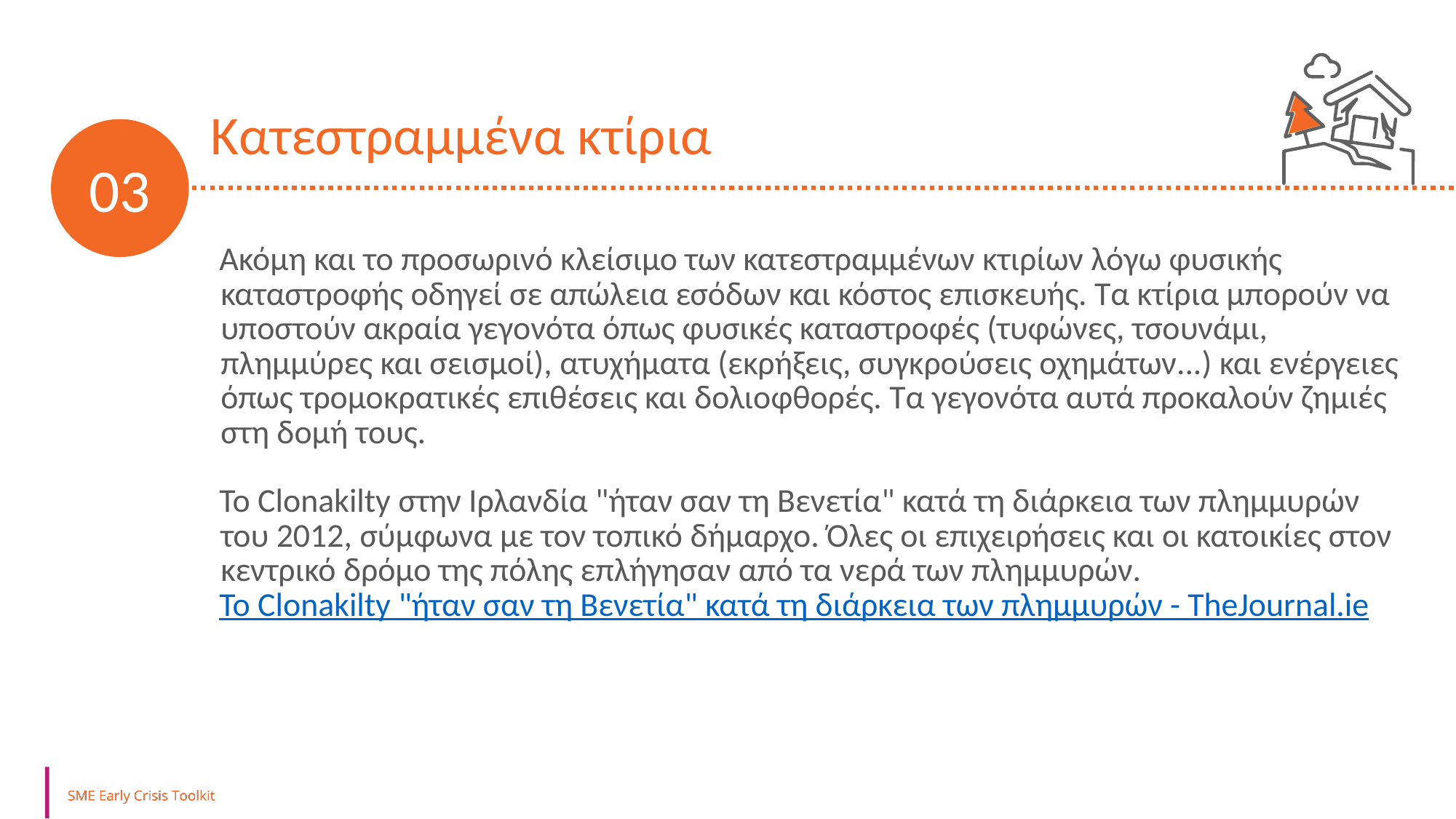

Κατεστραμμένα κτίρια

03
Ακόμη και το προσωρινό κλείσιμο των κατεστραμμένων κτιρίων λόγω φυσικής καταστροφής οδηγεί σε απώλεια εσόδων και κόστος επισκευής. Τα κτίρια μπορούν να υποστούν ακραία γεγονότα όπως φυσικές καταστροφές (τυφώνες, τσουνάμι, πλημμύρες και σεισμοί), ατυχήματα (εκρήξεις, συγκρούσεις οχημάτων...) και ενέργειες όπως τρομοκρατικές επιθέσεις και δολιοφθορές. Τα γεγονότα αυτά προκαλούν ζημιές στη δομή τους.

Το Clonakilty στην Ιρλανδία "ήταν σαν τη Βενετία" κατά τη διάρκεια των πλημμυρών του 2012, σύμφωνα με τον τοπικό δήμαρχο. Όλες οι επιχειρήσεις και οι κατοικίες στον κεντρικό δρόμο της πόλης επλήγησαν από τα νερά των πλημμυρών.
Το Clonakilty "ήταν σαν τη Βενετία" κατά τη διάρκεια των πλημμυρών - TheJournal.ie